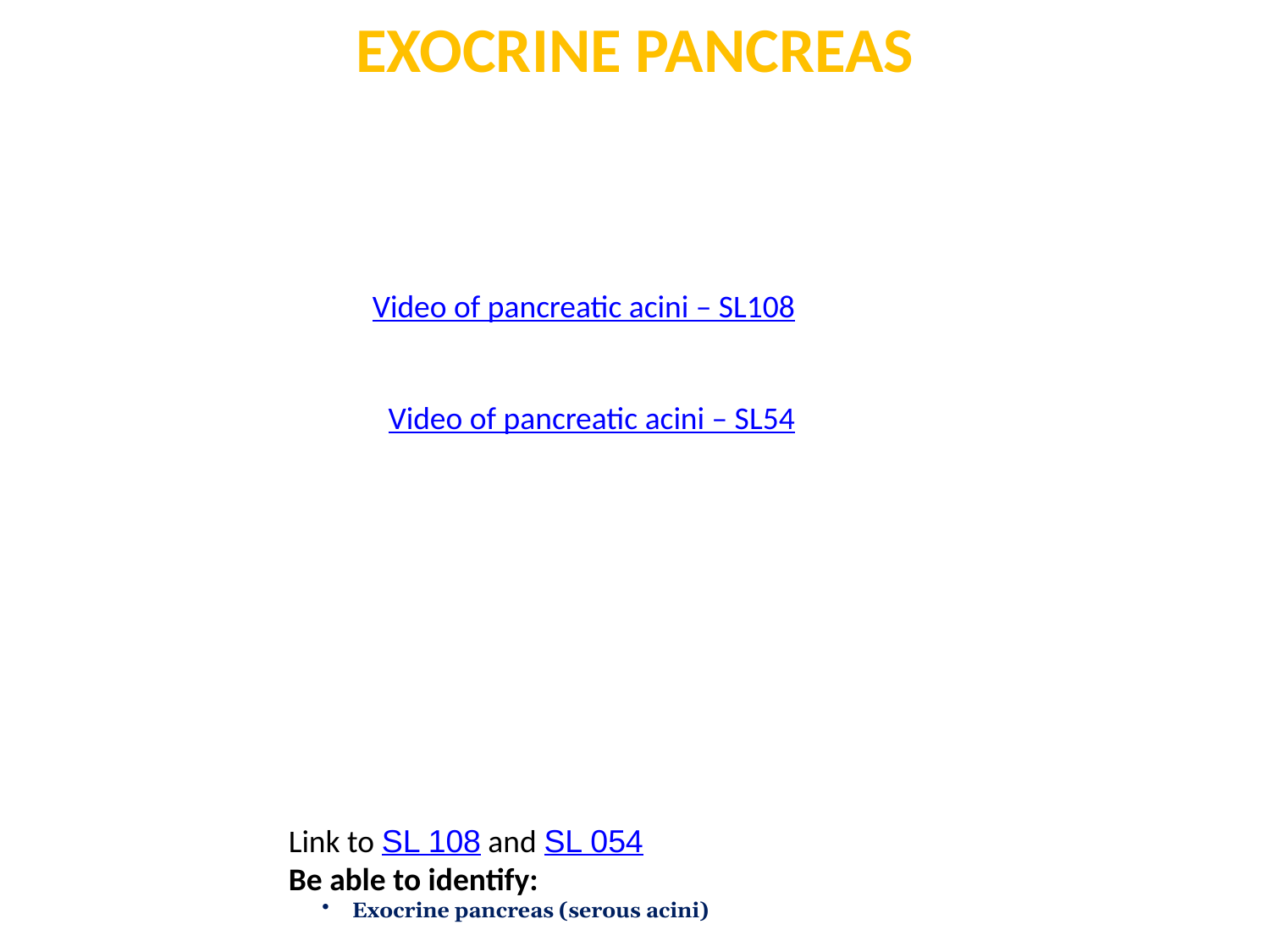

EXOCRINE PANCREAS
Video of pancreatic acini – SL108
Video of pancreatic acini – SL54
Link to SL 108 and SL 054
Be able to identify:
Exocrine pancreas (serous acini)